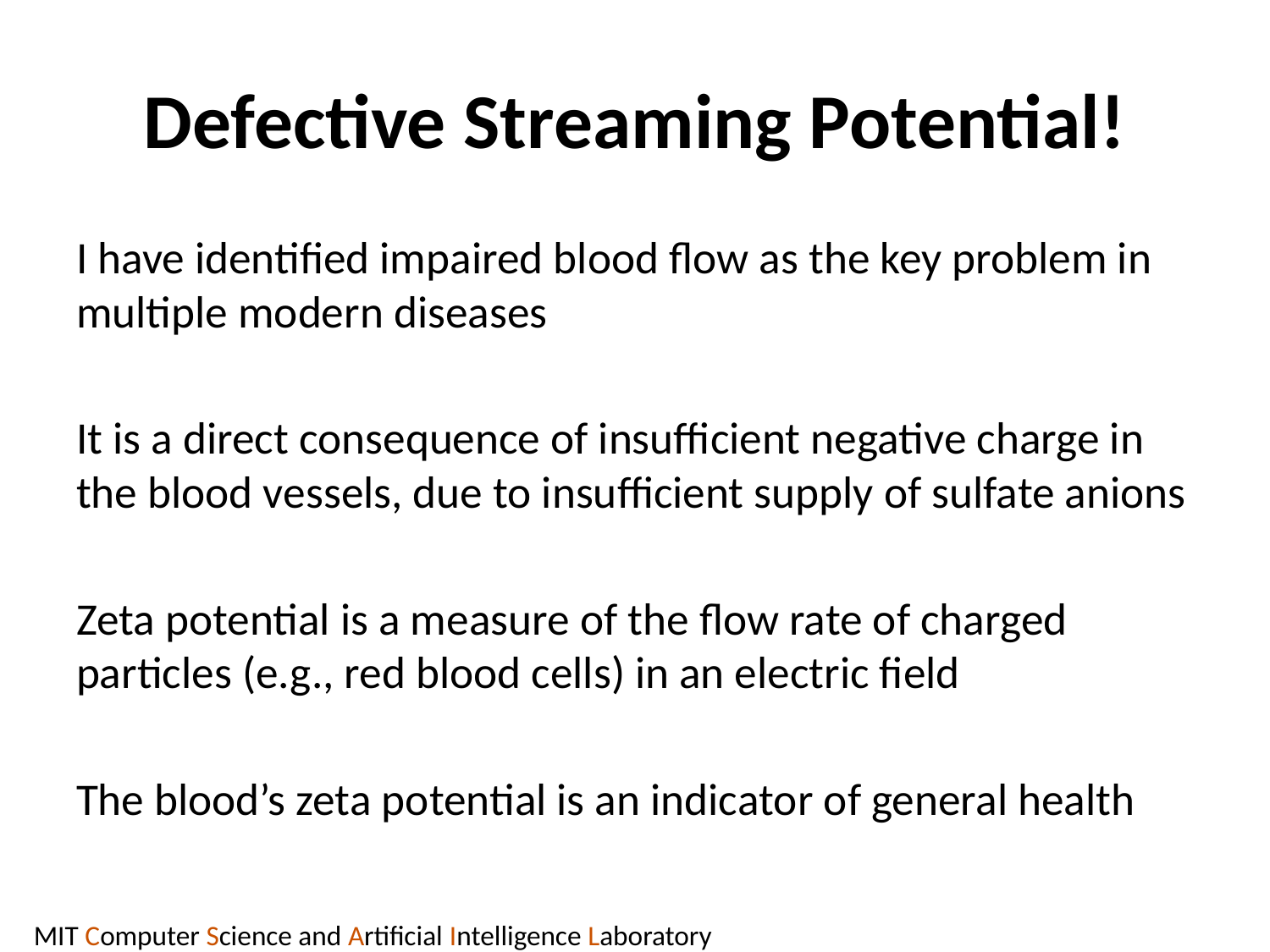

# Defective Streaming Potential!
I have identified impaired blood flow as the key problem in multiple modern diseases

It is a direct consequence of insufficient negative charge in the blood vessels, due to insufficient supply of sulfate anions

Zeta potential is a measure of the flow rate of charged particles (e.g., red blood cells) in an electric field

The blood’s zeta potential is an indicator of general health

MIT Computer Science and Artificial Intelligence Laboratory